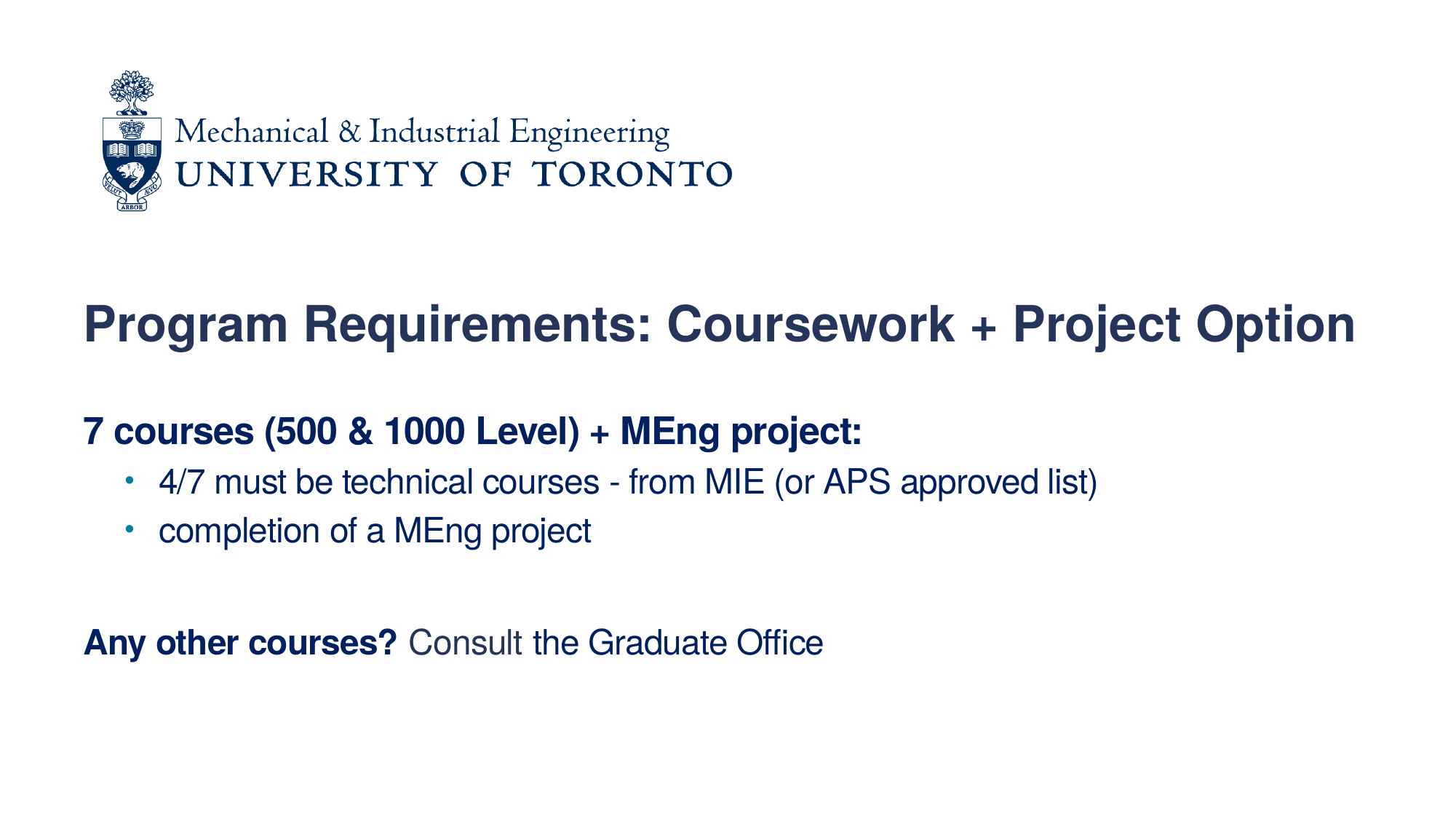

Program Requirements: Coursework + Project Option
7 courses (500 & 1000 Level) + MEng project:
4/7 must be technical courses - from MIE (or APS approved list)
completion of a MEng project

Any other courses? Consult the Graduate Office